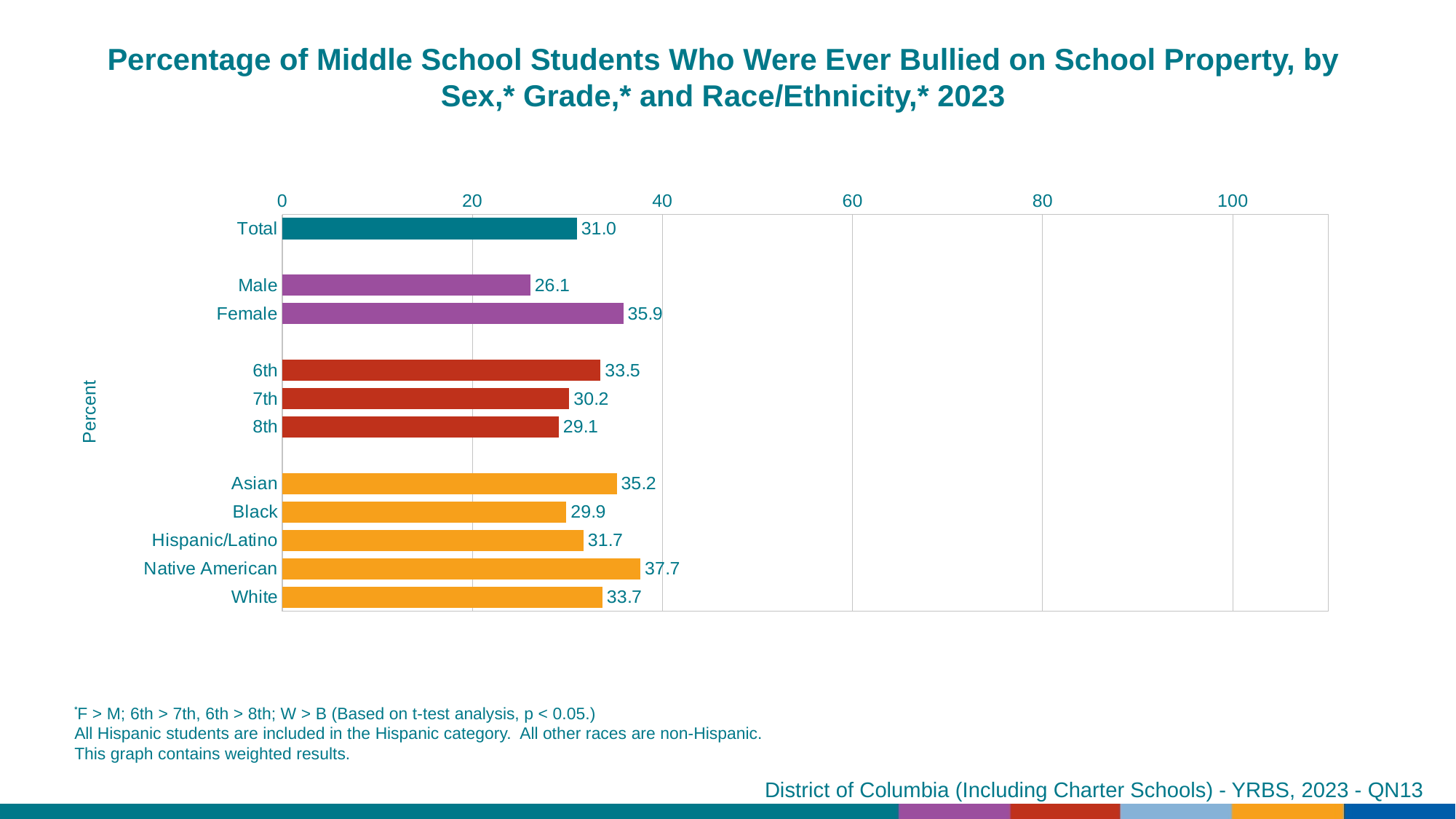

Percentage of Middle School Students Who Were Ever Bullied on School Property, by Sex,* Grade,* and Race/Ethnicity,* 2023

### Chart

| Category | Series 1 |
|---|---|
| Total | 31.0 |
|  | None |
| Male | 26.1 |
| Female | 35.9 |
|  | None |
| 6th | 33.5 |
| 7th | 30.2 |
| 8th | 29.1 |
|  | None |
| Asian | 35.2 |
| Black | 29.9 |
| Hispanic/Latino | 31.7 |
| Native American | 37.7 |
| White | 33.7 |
*F > M; 6th > 7th, 6th > 8th; W > B (Based on t-test analysis, p < 0.05.)
All Hispanic students are included in the Hispanic category.  All other races are non-Hispanic.
This graph contains weighted results.
District of Columbia (Including Charter Schools) - YRBS, 2023 - QN13